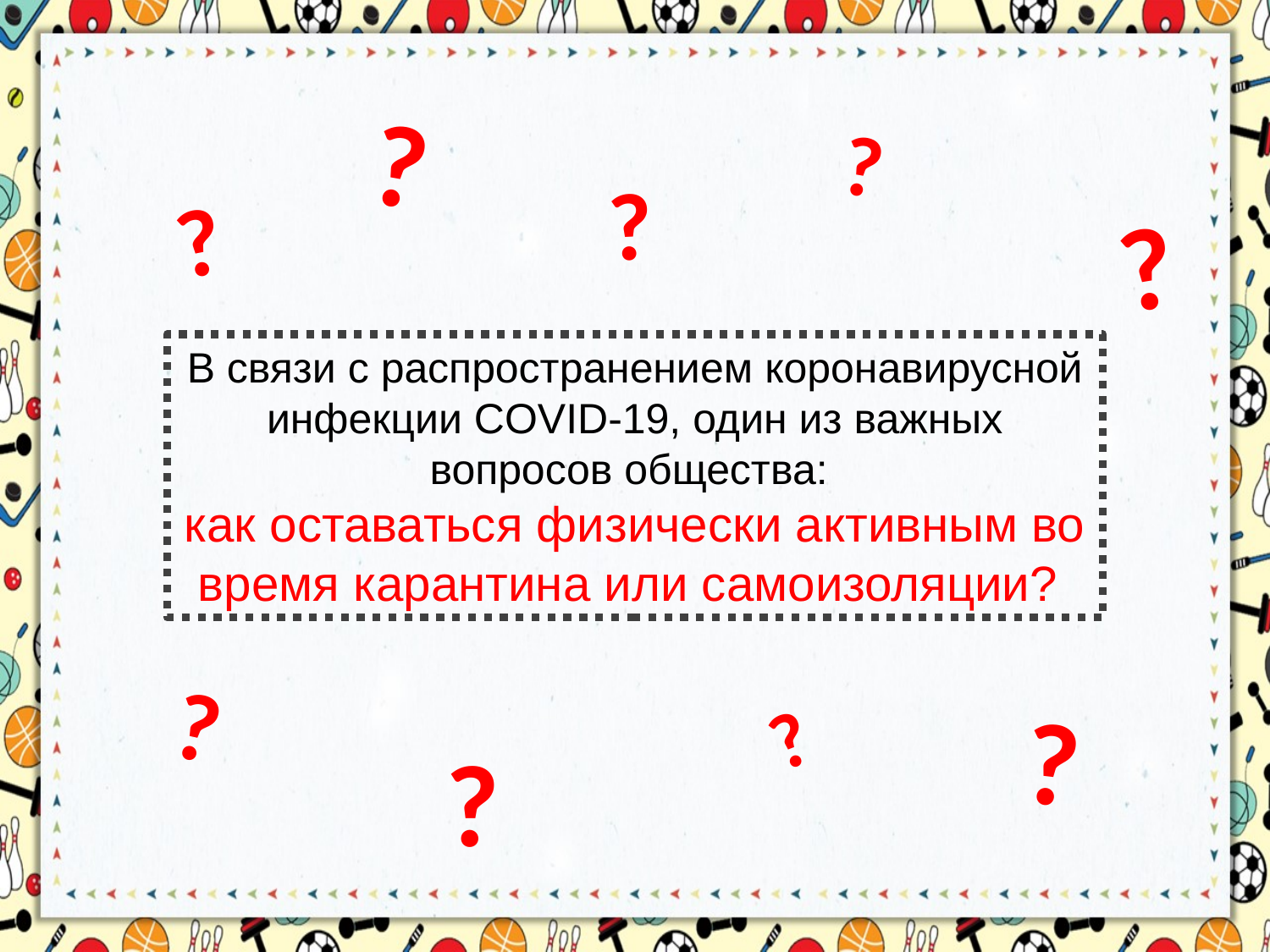

?
?
?
?
?
В связи с распространением коронавирусной инфекции COVID-19, один из важных вопросов общества:
как оставаться физически активным во время карантина или самоизоляции?
?
?
?
?